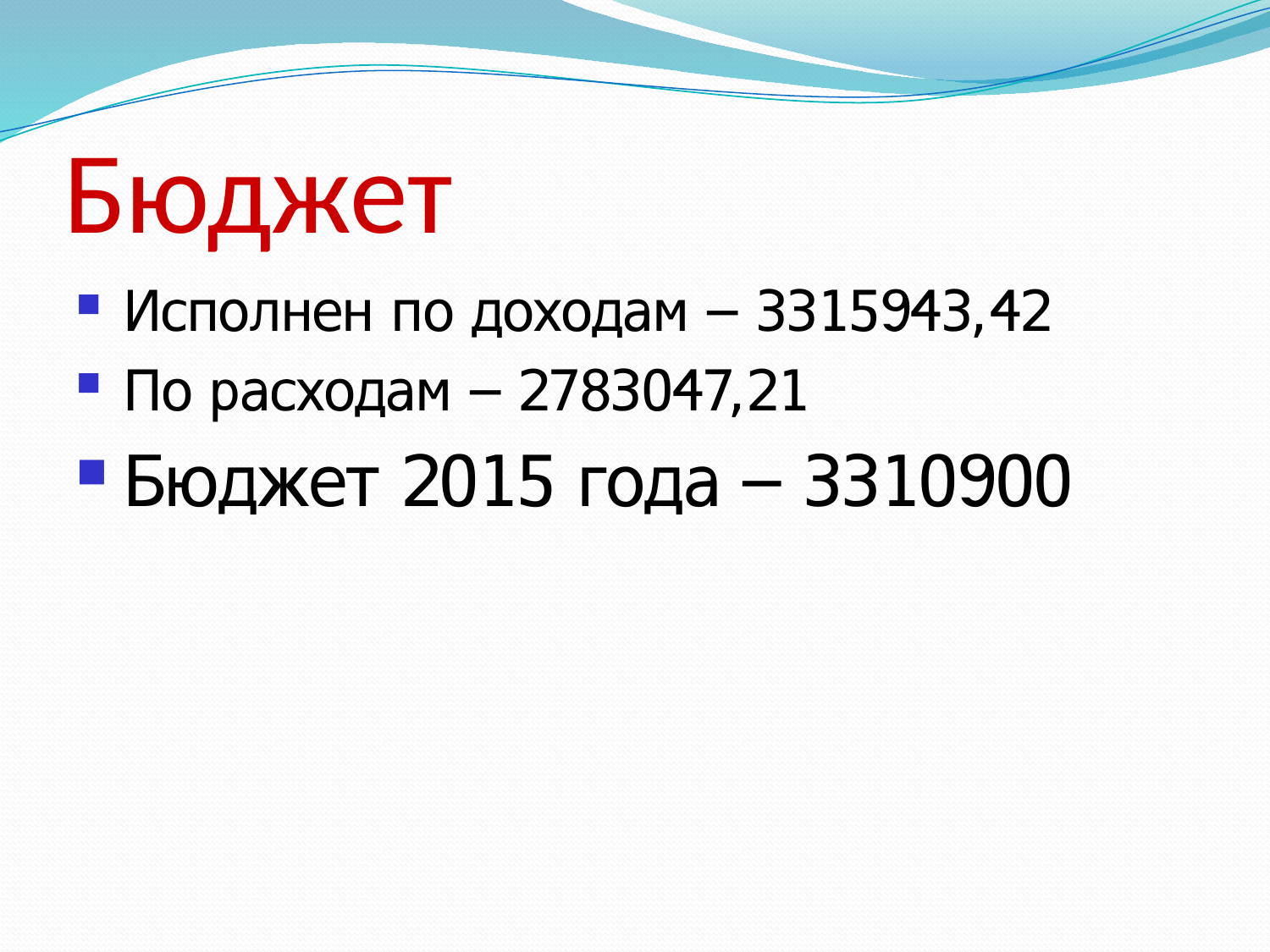

# Бюджет
Исполнен по доходам – 3315943,42
По расходам – 2783047,21
Бюджет 2015 года – 3310900